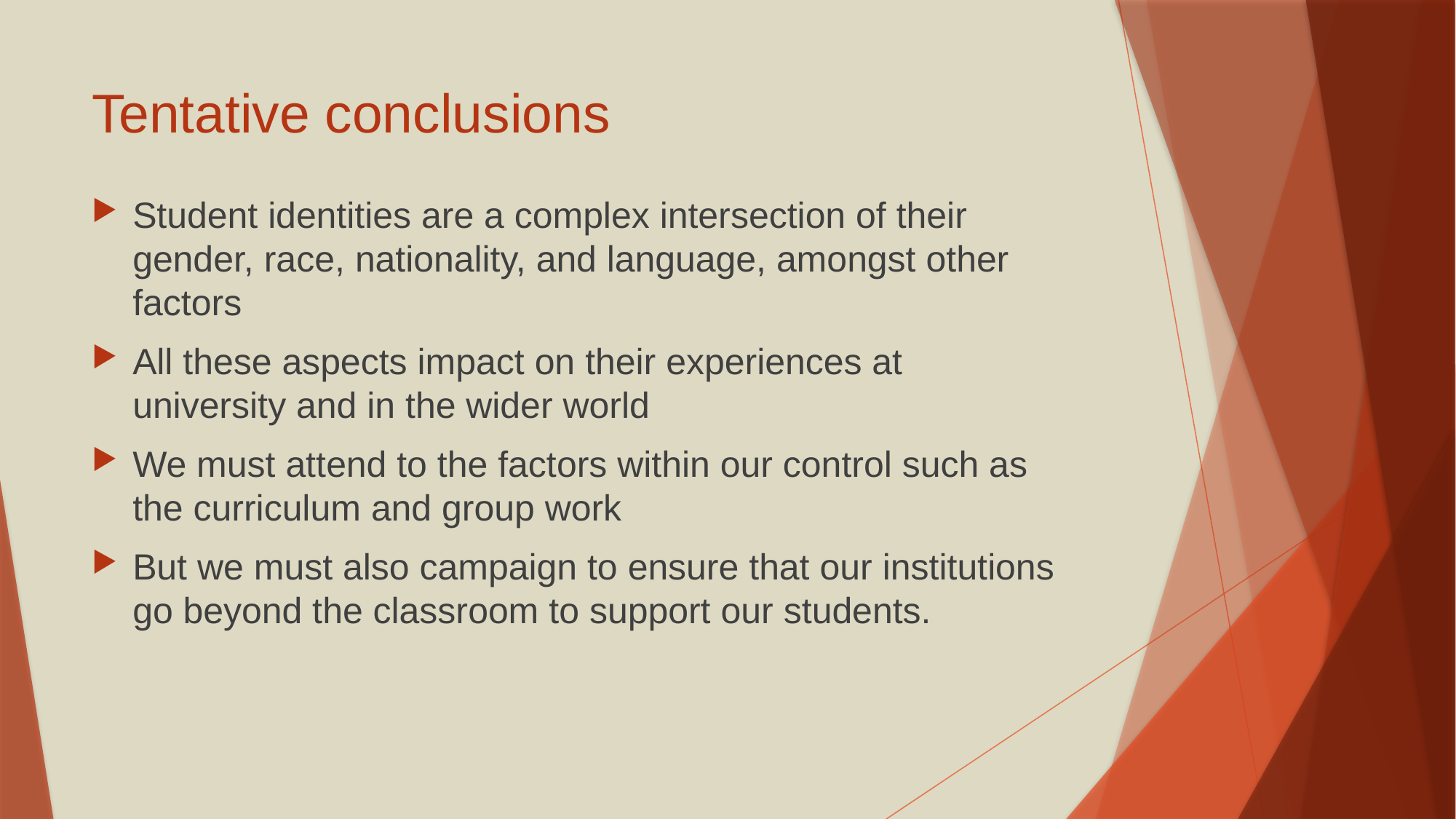

# Tentative conclusions
Student identities are a complex intersection of their gender, race, nationality, and language, amongst other factors
All these aspects impact on their experiences at university and in the wider world
We must attend to the factors within our control such as the curriculum and group work
But we must also campaign to ensure that our institutions go beyond the classroom to support our students.